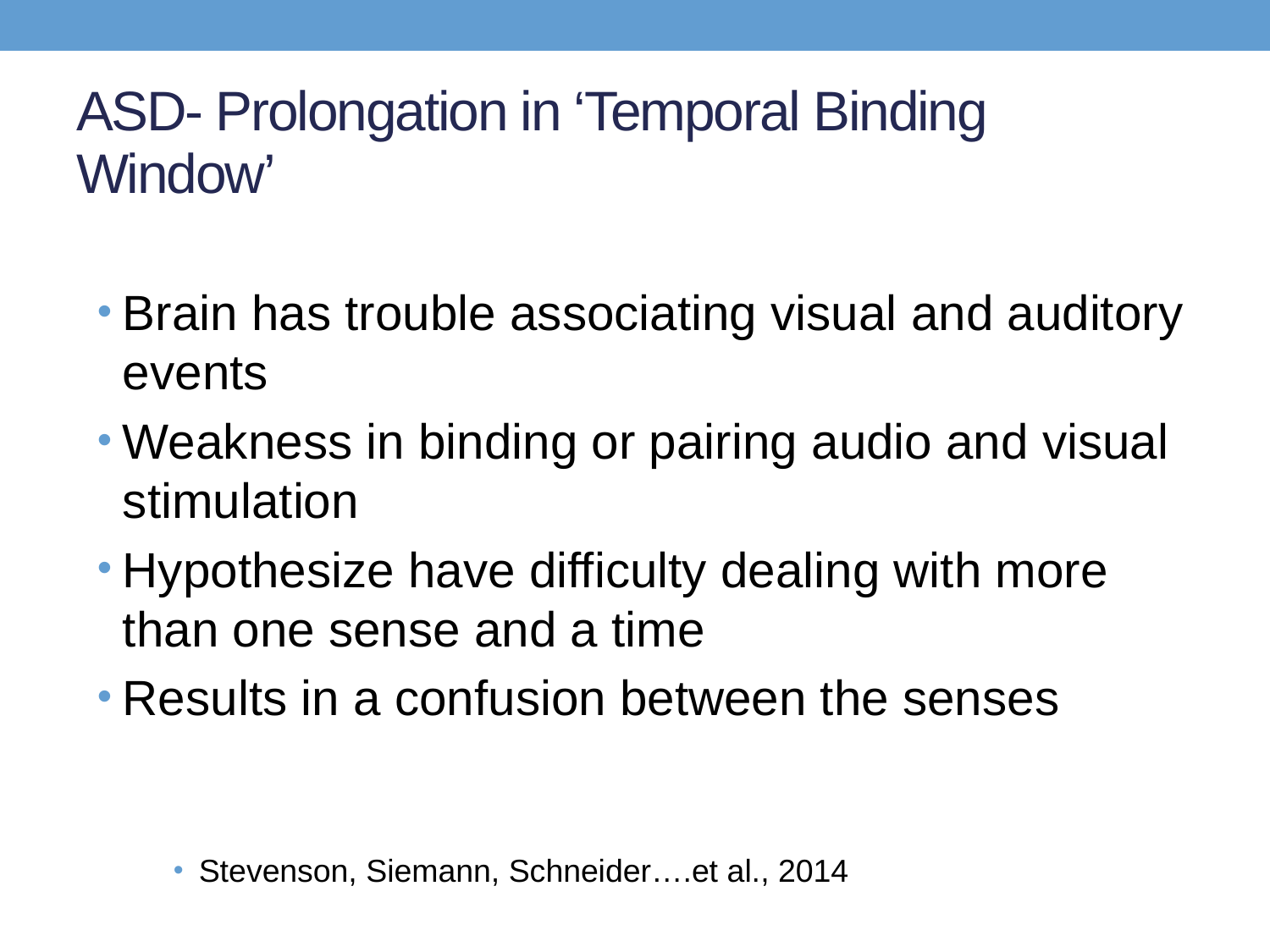

# ASD- Prolongation in ‘Temporal Binding Window’
Brain has trouble associating visual and auditory events
Weakness in binding or pairing audio and visual stimulation
Hypothesize have difficulty dealing with more than one sense and a time
Results in a confusion between the senses

Stevenson, Siemann, Schneider….et al., 2014